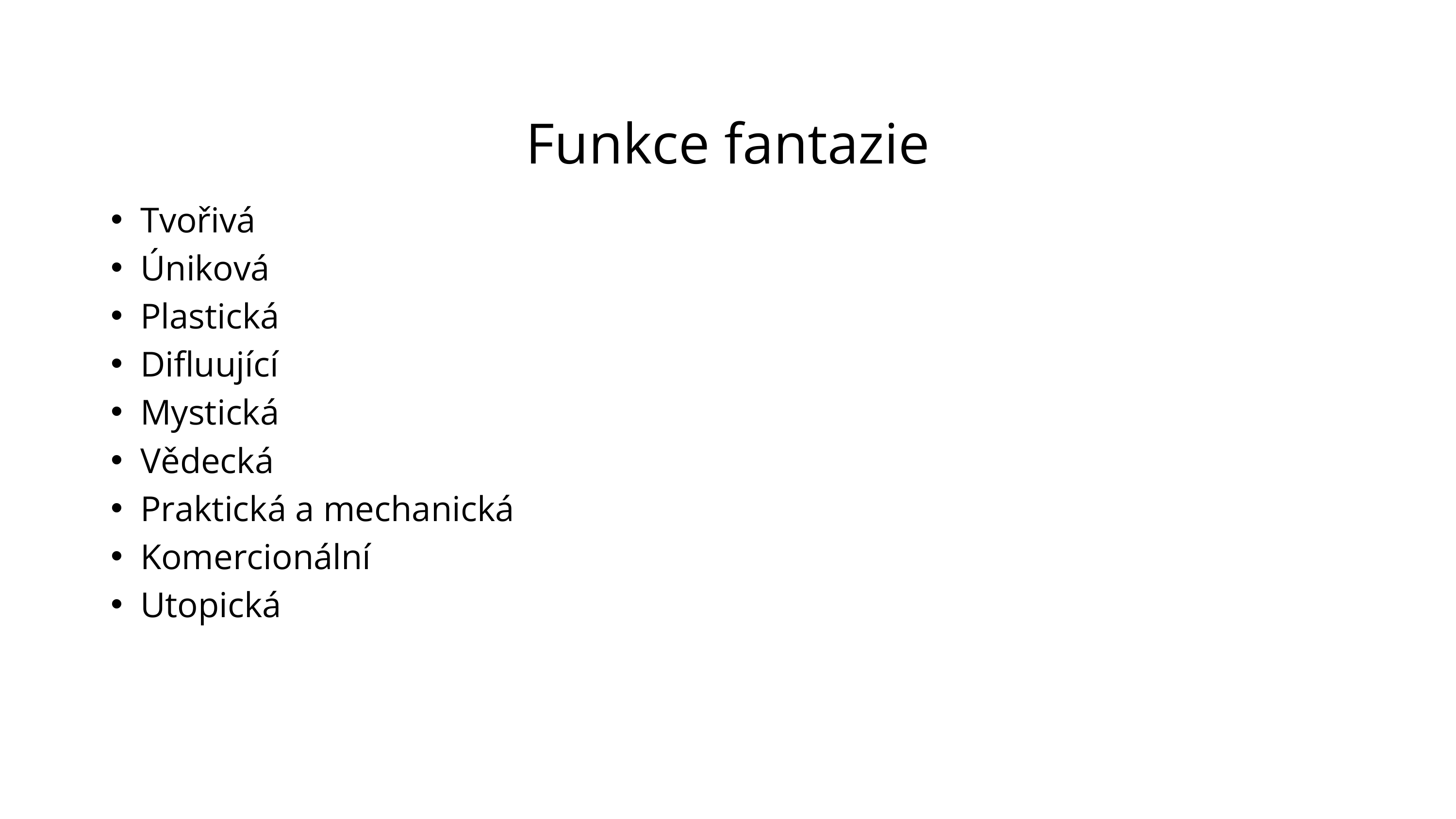

Funkce fantazie
Tvořivá
Úniková
Plastická
Difluující
Mystická
Vědecká
Praktická a mechanická
Komercionální
Utopická